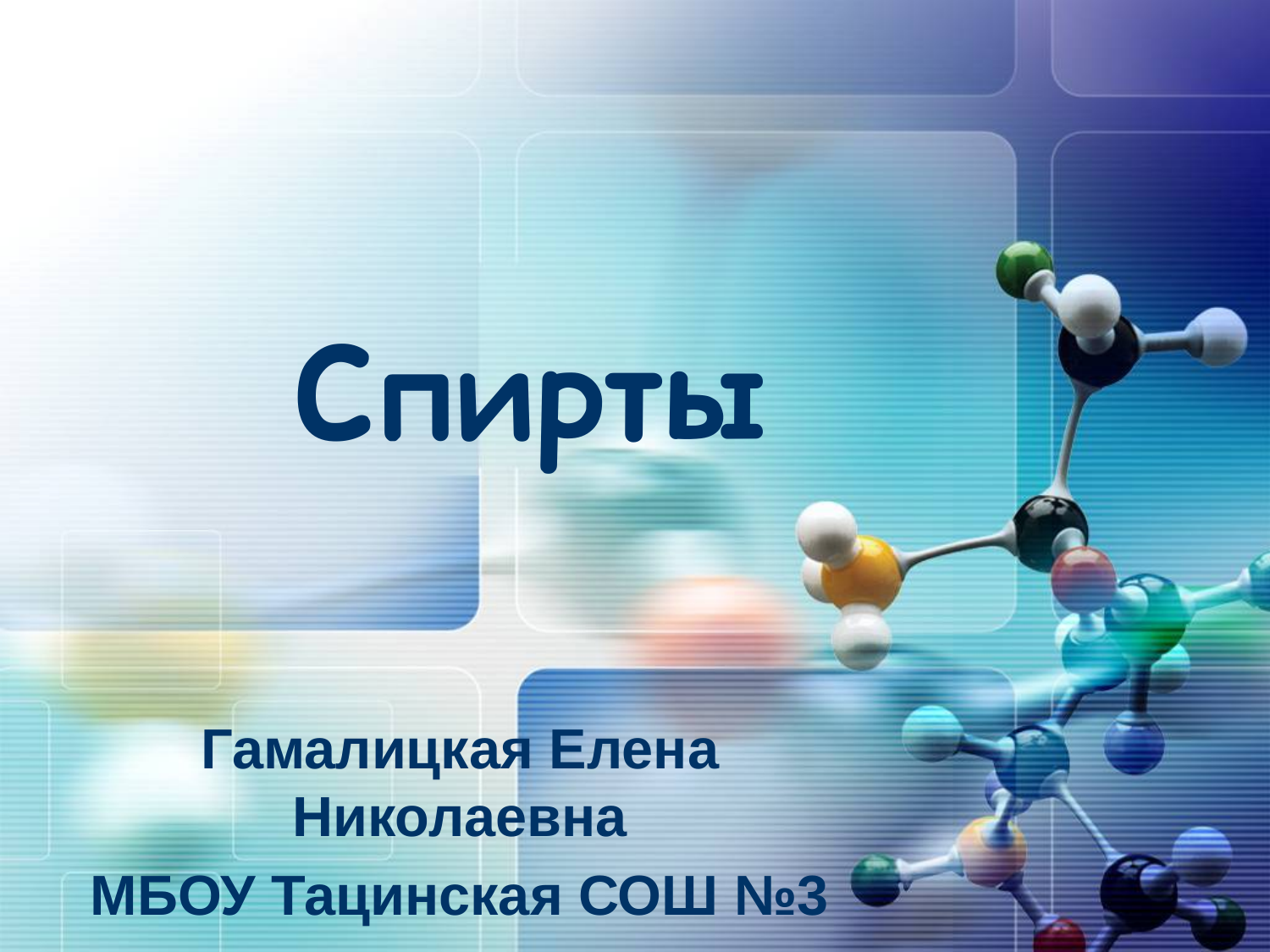

# Спирты
Гамалицкая Елена Николаевна
МБОУ Тацинская СОШ №3